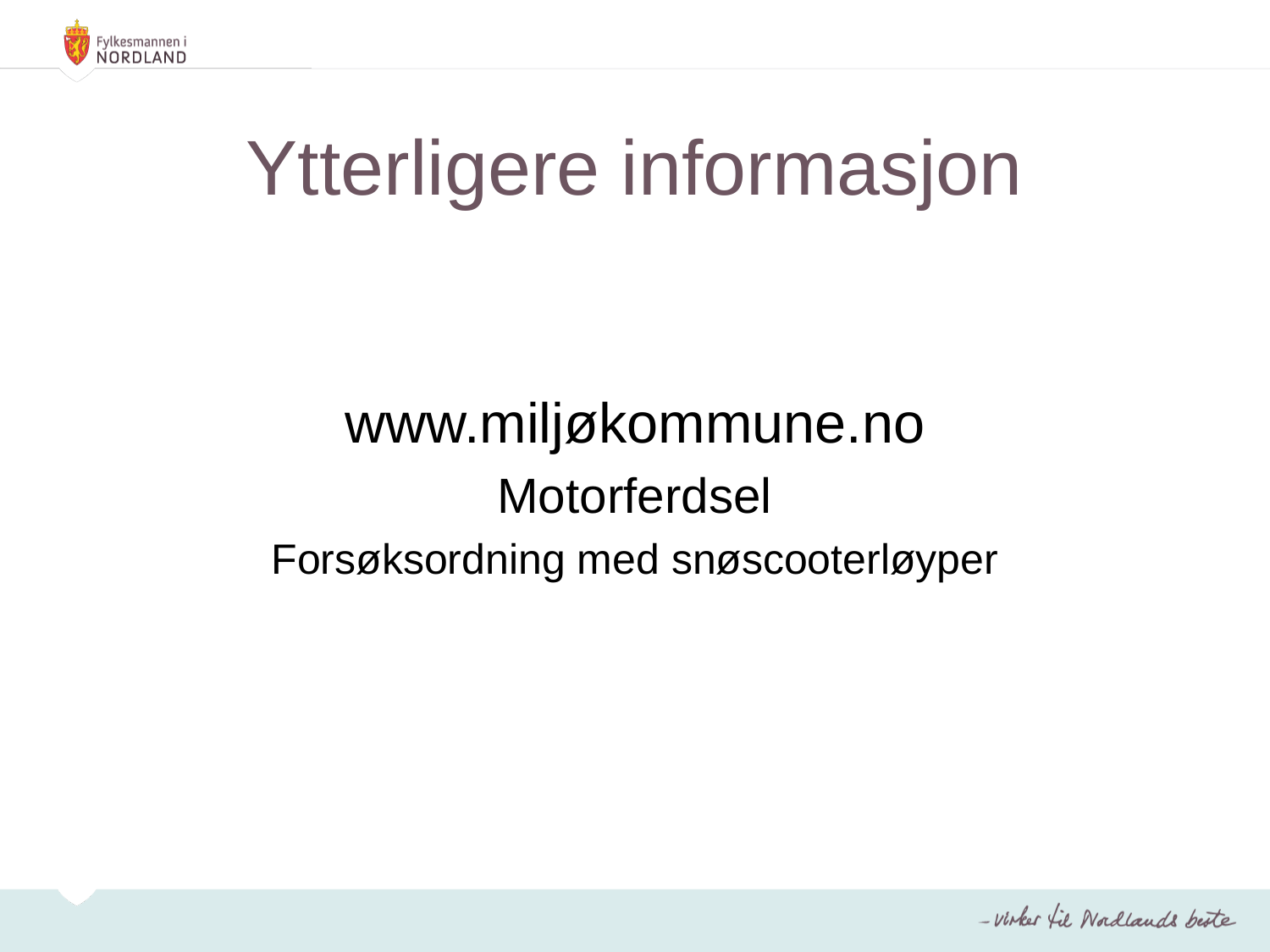

# Ytterligere informasjon

www.miljøkommune.no
Motorferdsel
Forsøksordning med snøscooterløyper